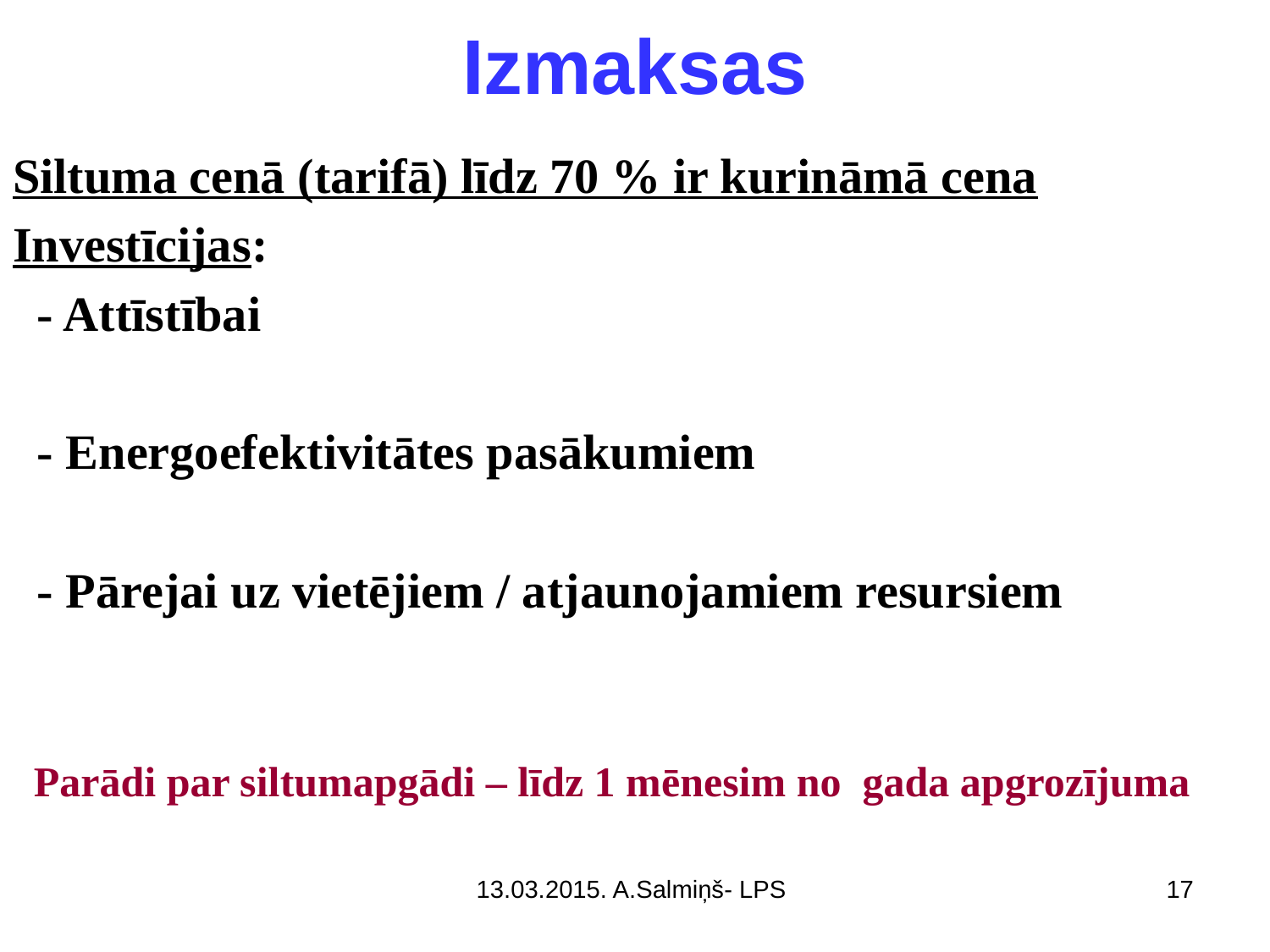

# Izmaksas
Siltuma cenā (tarifā) līdz 70 % ir kurināmā cena
Investīcijas:
  - Attīstībai

  - Energoefektivitātes pasākumiem

  - Pārejai uz vietējiem / atjaunojamiem resursiem

  Parādi par siltumapgādi – līdz 1 mēnesim no  gada apgrozījuma
13.03.2015. A.Salmiņš- LPS
17